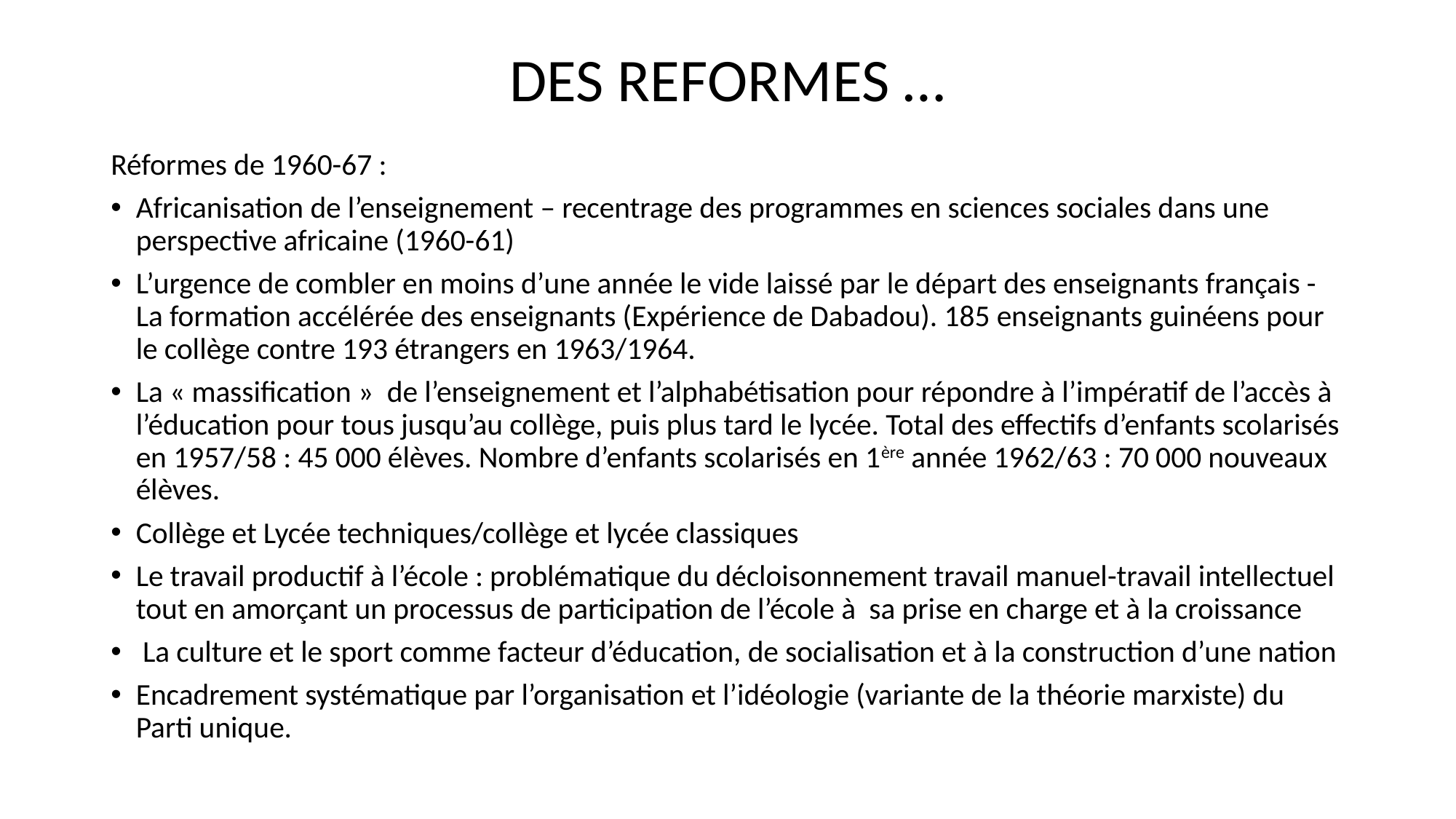

# DES REFORMES …
Réformes de 1960-67 :
Africanisation de l’enseignement – recentrage des programmes en sciences sociales dans une perspective africaine (1960-61)
L’urgence de combler en moins d’une année le vide laissé par le départ des enseignants français - La formation accélérée des enseignants (Expérience de Dabadou). 185 enseignants guinéens pour le collège contre 193 étrangers en 1963/1964.
La « massification »  de l’enseignement et l’alphabétisation pour répondre à l’impératif de l’accès à l’éducation pour tous jusqu’au collège, puis plus tard le lycée. Total des effectifs d’enfants scolarisés en 1957/58 : 45 000 élèves. Nombre d’enfants scolarisés en 1ère année 1962/63 : 70 000 nouveaux élèves.
Collège et Lycée techniques/collège et lycée classiques
Le travail productif à l’école : problématique du décloisonnement travail manuel-travail intellectuel tout en amorçant un processus de participation de l’école à  sa prise en charge et à la croissance
 La culture et le sport comme facteur d’éducation, de socialisation et à la construction d’une nation
Encadrement systématique par l’organisation et l’idéologie (variante de la théorie marxiste) du Parti unique.